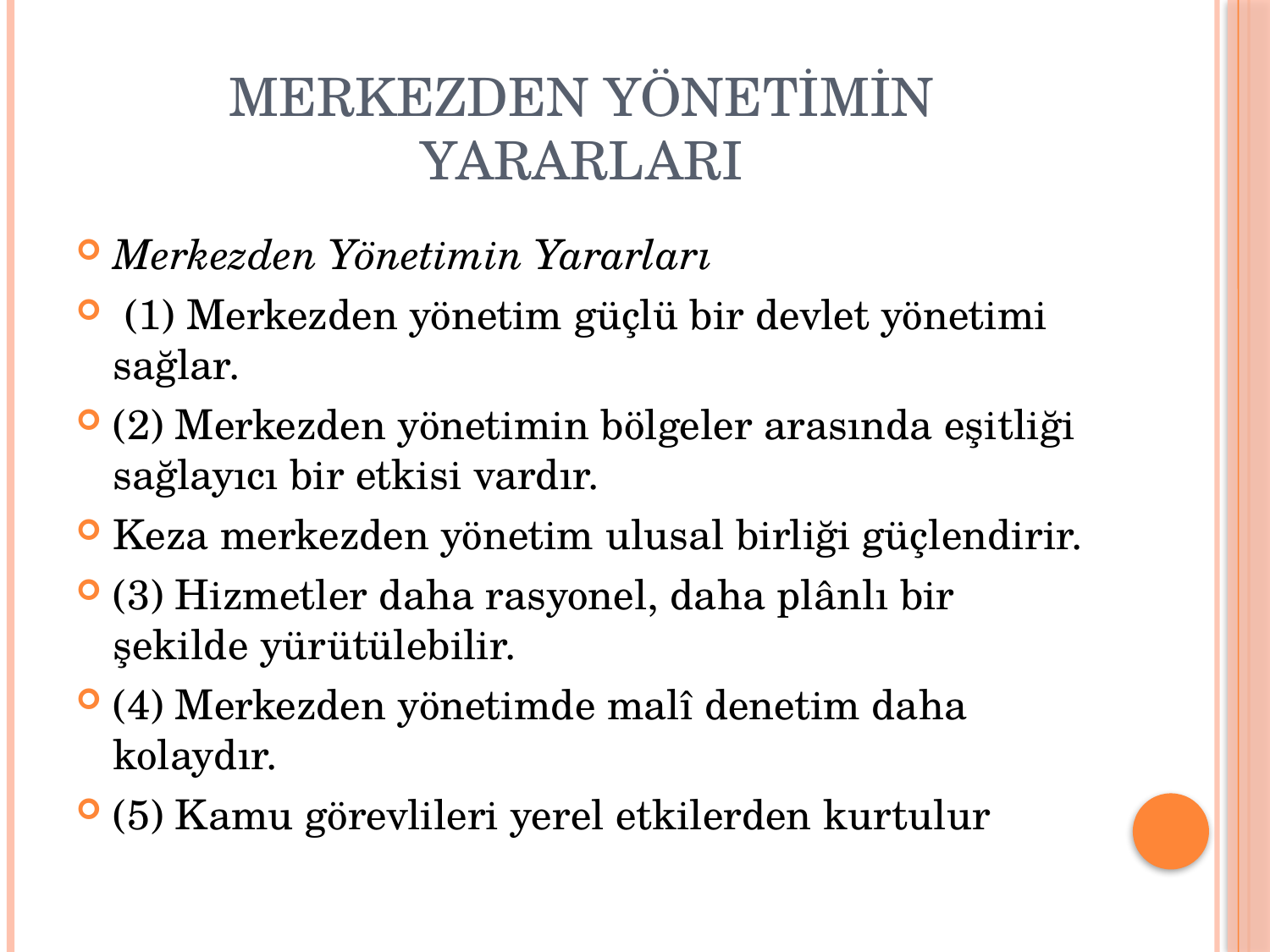

# Merkezden Yönetimin YARARLARI
Merkezden Yönetimin Yararları
 (1) Merkezden yönetim güçlü bir devlet yönetimi sağlar.
(2) Merkezden yönetimin bölgeler arasında eşitliği sağlayıcı bir etkisi vardır.
Keza merkezden yönetim ulusal birliği güçlendirir.
(3) Hizmetler daha rasyonel, daha plânlı bir şekilde yürütülebilir.
(4) Merkezden yönetimde malî denetim daha kolaydır.
(5) Kamu görevlileri yerel etkilerden kurtulur